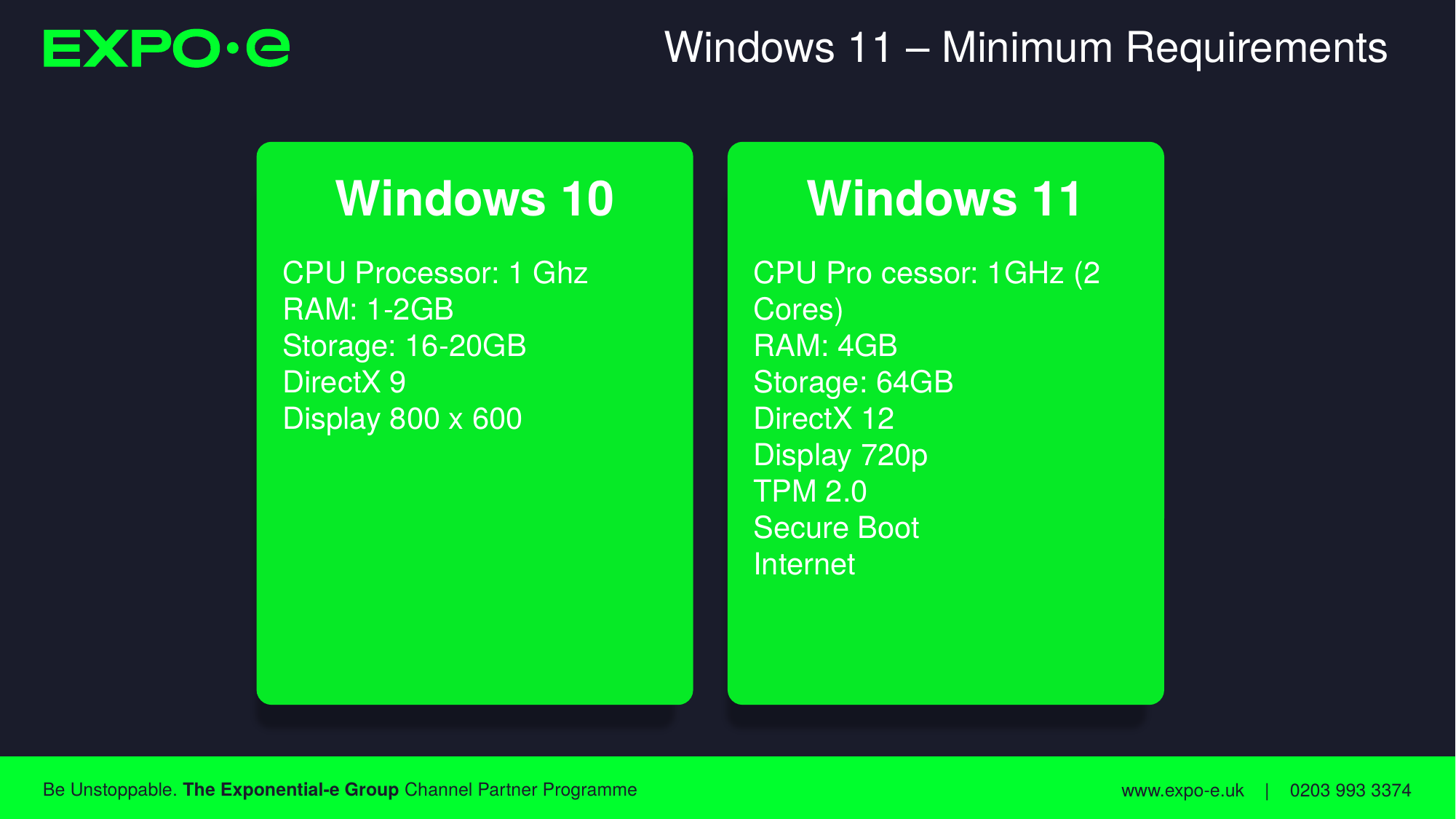

# Windows 11 – Minimum Requirements
Windows 10
CPU Processor: 1 Ghz
RAM: 1-2GB
Storage: 16-20GB
DirectX 9
Display 800 x 600
Windows 11
CPU Pro cessor: 1GHz (2 Cores)
RAM: 4GB
Storage: 64GB
DirectX 12
Display 720p
TPM 2.0
Secure Boot
Internet